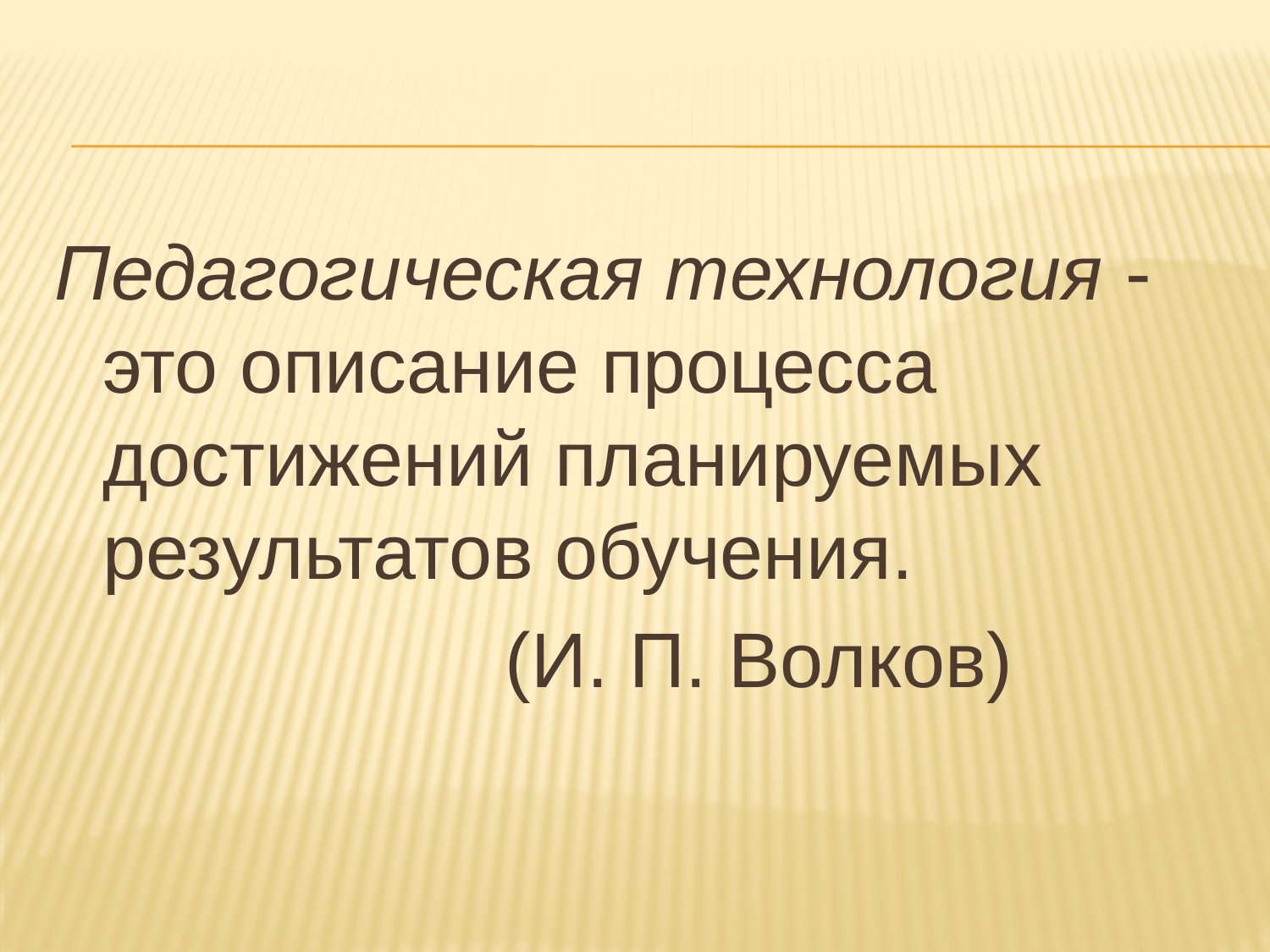

#
Педагогическая технология - это описание процесса достижений планируемых результатов обучения.
				 (И. П. Волков)